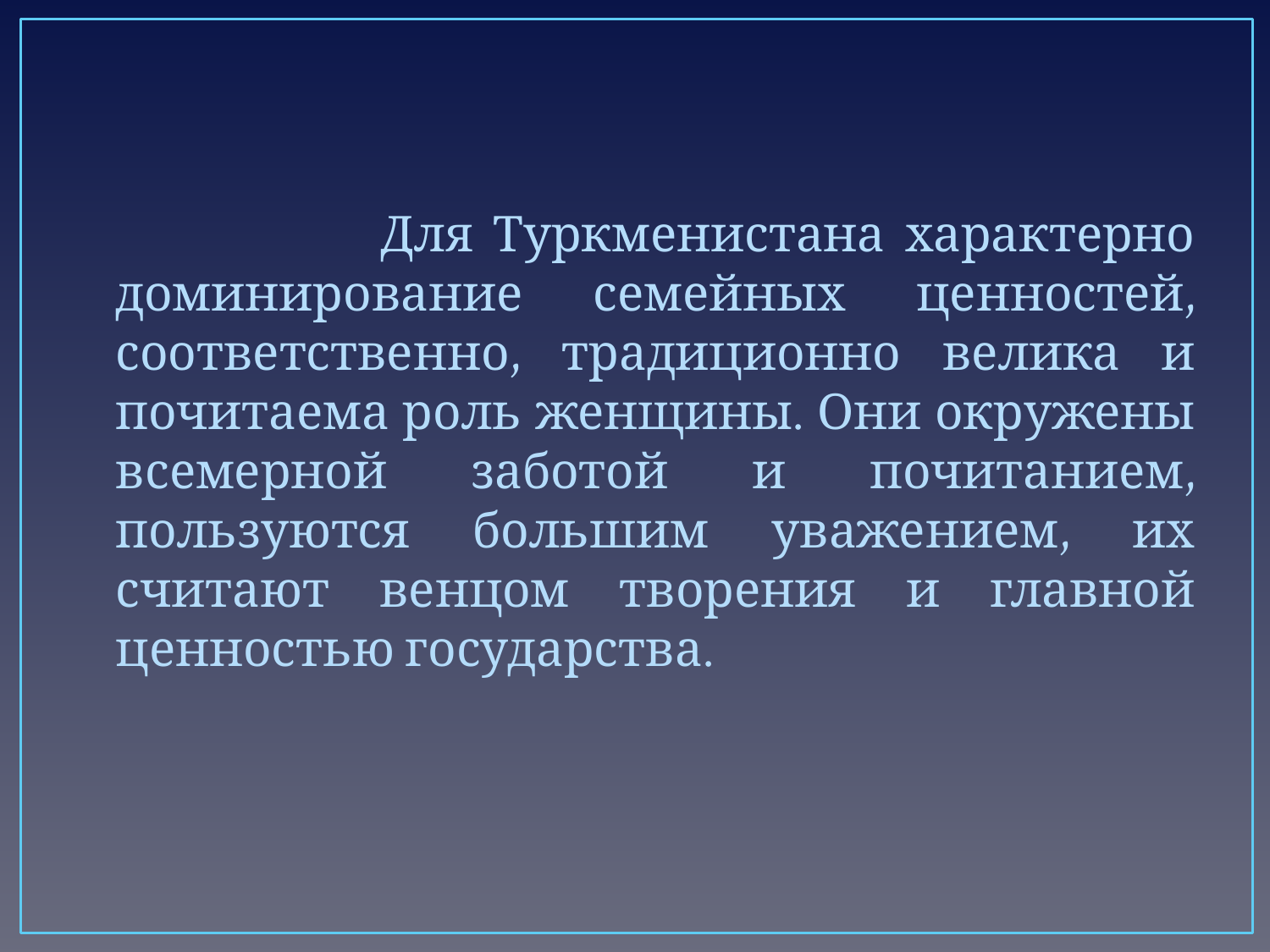

Для Туркменистана характерно доминирование семейных ценностей, соответственно, традиционно велика и почитаема роль женщины. Они окружены всемерной заботой и почитанием, пользуются большим уважением, их считают венцом творения и главной ценностью государства.